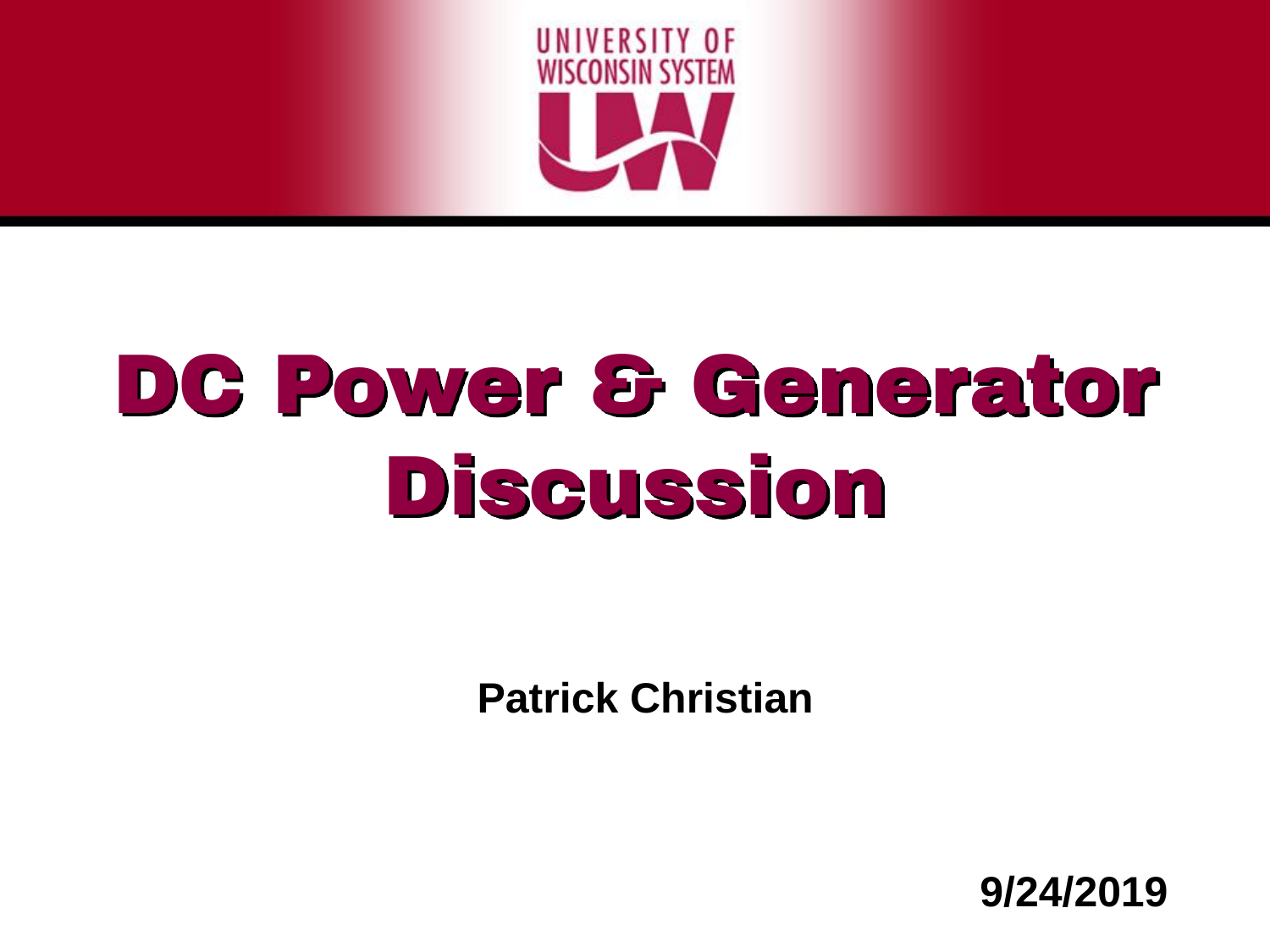

# DC Power & Generator Discussion

Patrick Christian
9/24/2019